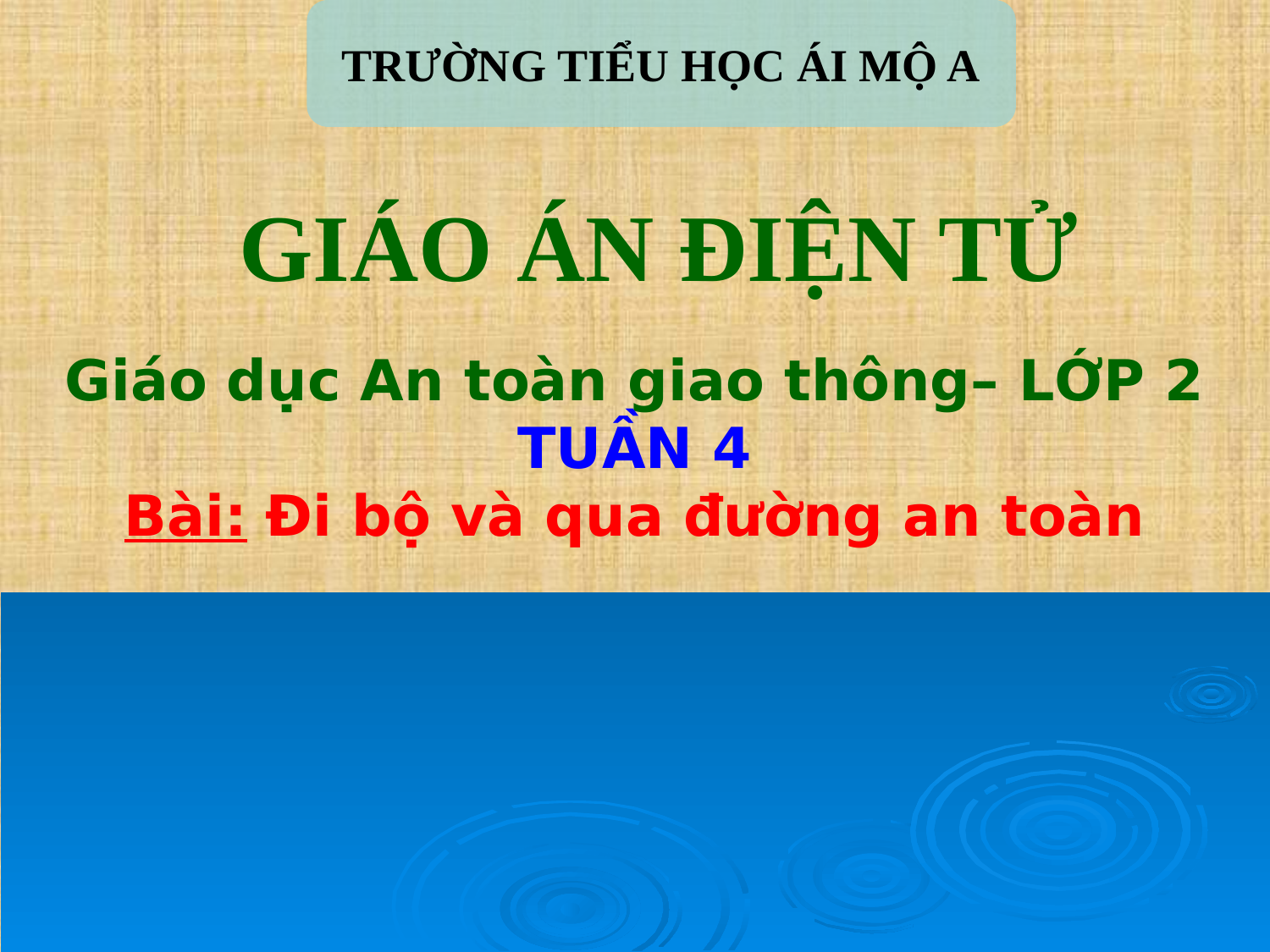

TRƯỜNG TIỂU HỌC ÁI MỘ A
GIÁO ÁN ĐIỆN TỬ
Giáo dục An toàn giao thông– LỚP 2
TUẦN 4
Bài: Đi bộ và qua đường an toàn